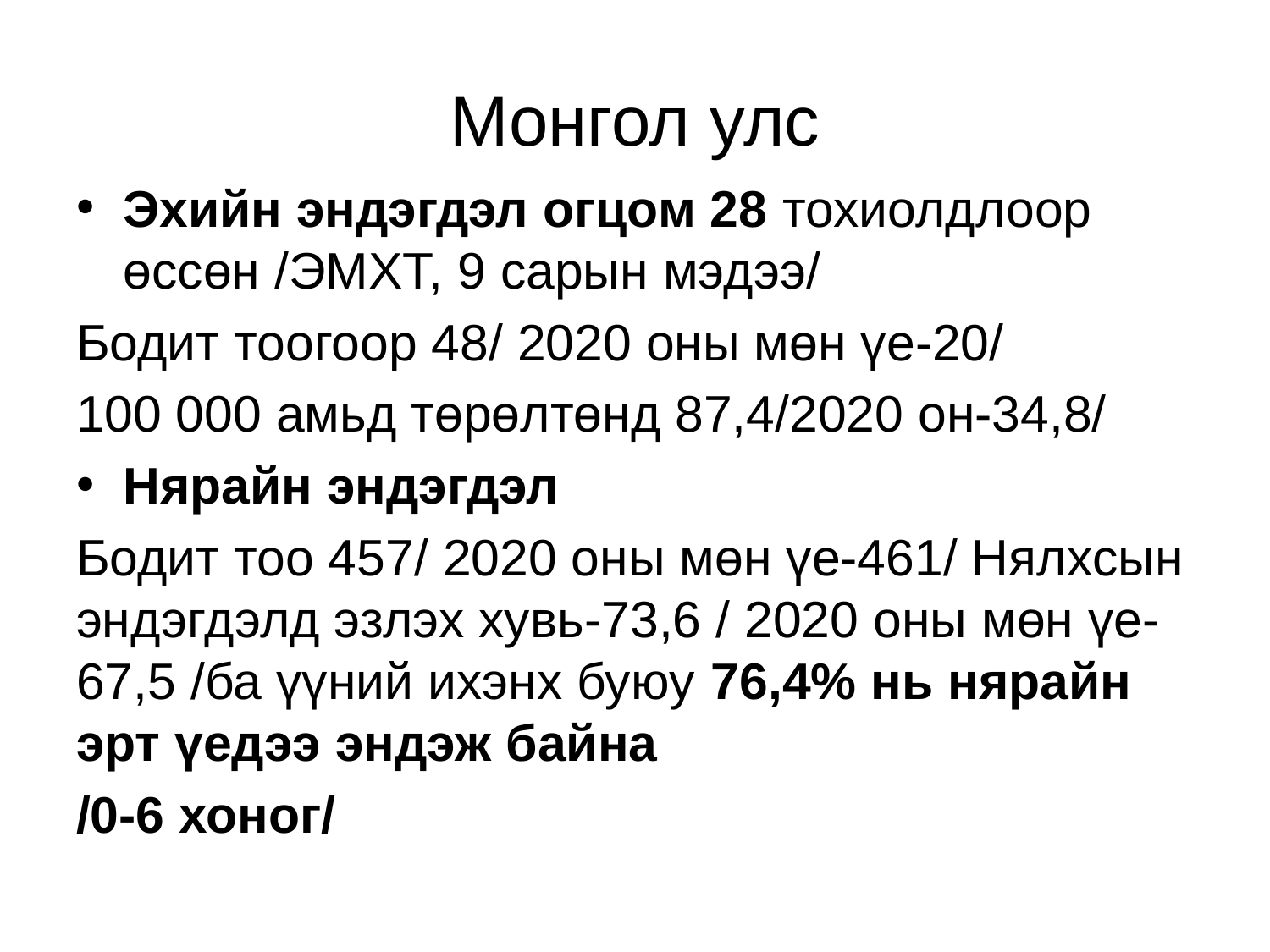

# Монгол улс
Эхийн эндэгдэл огцом 28 тохиолдлоор өссөн /ЭМХТ, 9 сарын мэдээ/
Бодит тоогоор 48/ 2020 оны мөн үе-20/
100 000 амьд төрөлтөнд 87,4/2020 он-34,8/
Нярайн эндэгдэл
Бодит тоо 457/ 2020 оны мөн үе-461/ Нялхсын эндэгдэлд эзлэх хувь-73,6 / 2020 оны мөн үе-67,5 /ба үүний ихэнх буюу 76,4% нь нярайн эрт үедээ эндэж байна
/0-6 хоног/